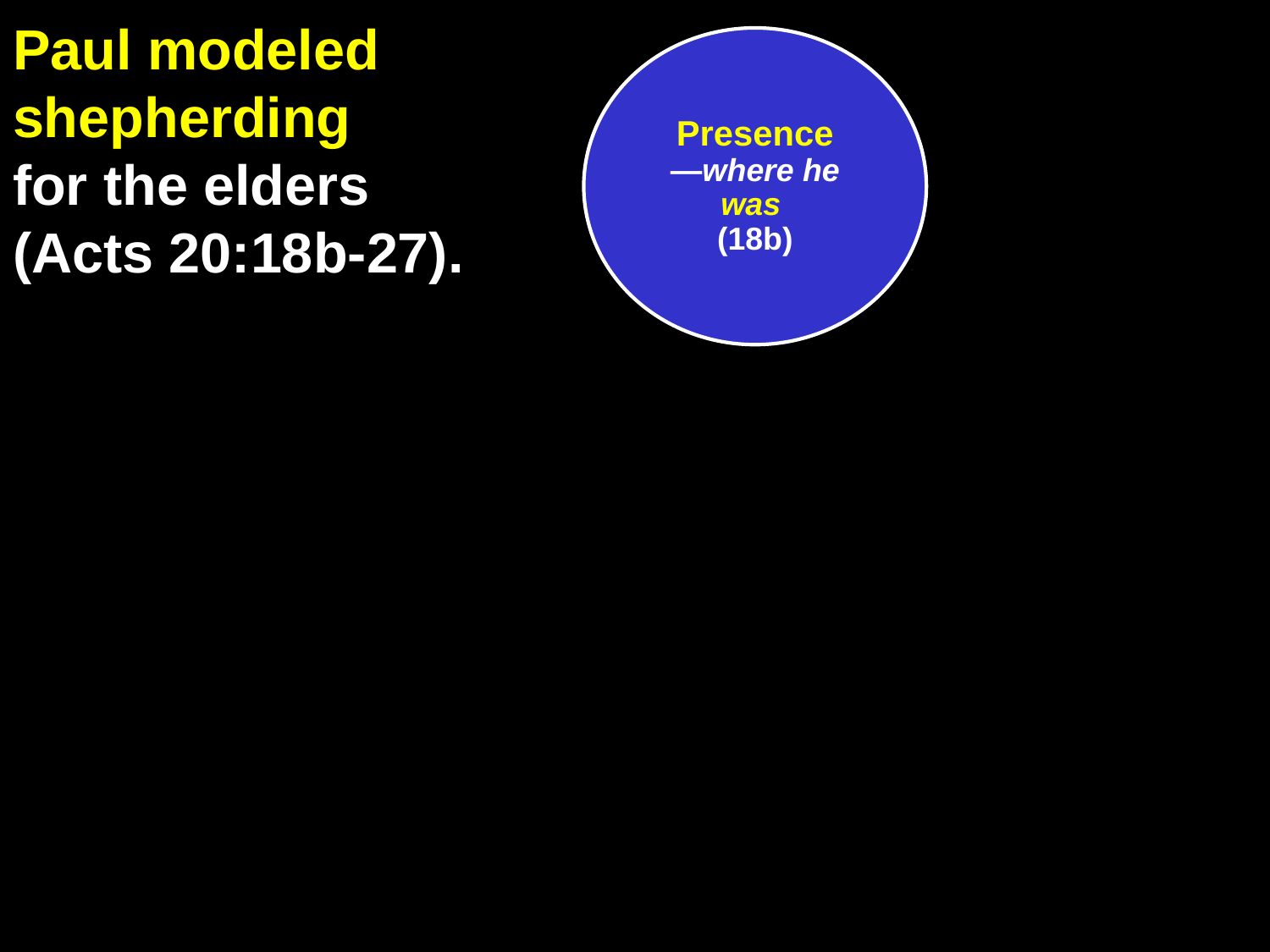

# Paul modeled shepherding for the elders (Acts 20:18b-27).
Presence
—where he was
(18b)

Passion
—what he
felt
(19)

Proclamation
—what he preached
(20-21)

Persecution
—where he was going
(22-23)

Priorities
—what he valued
(24-27)